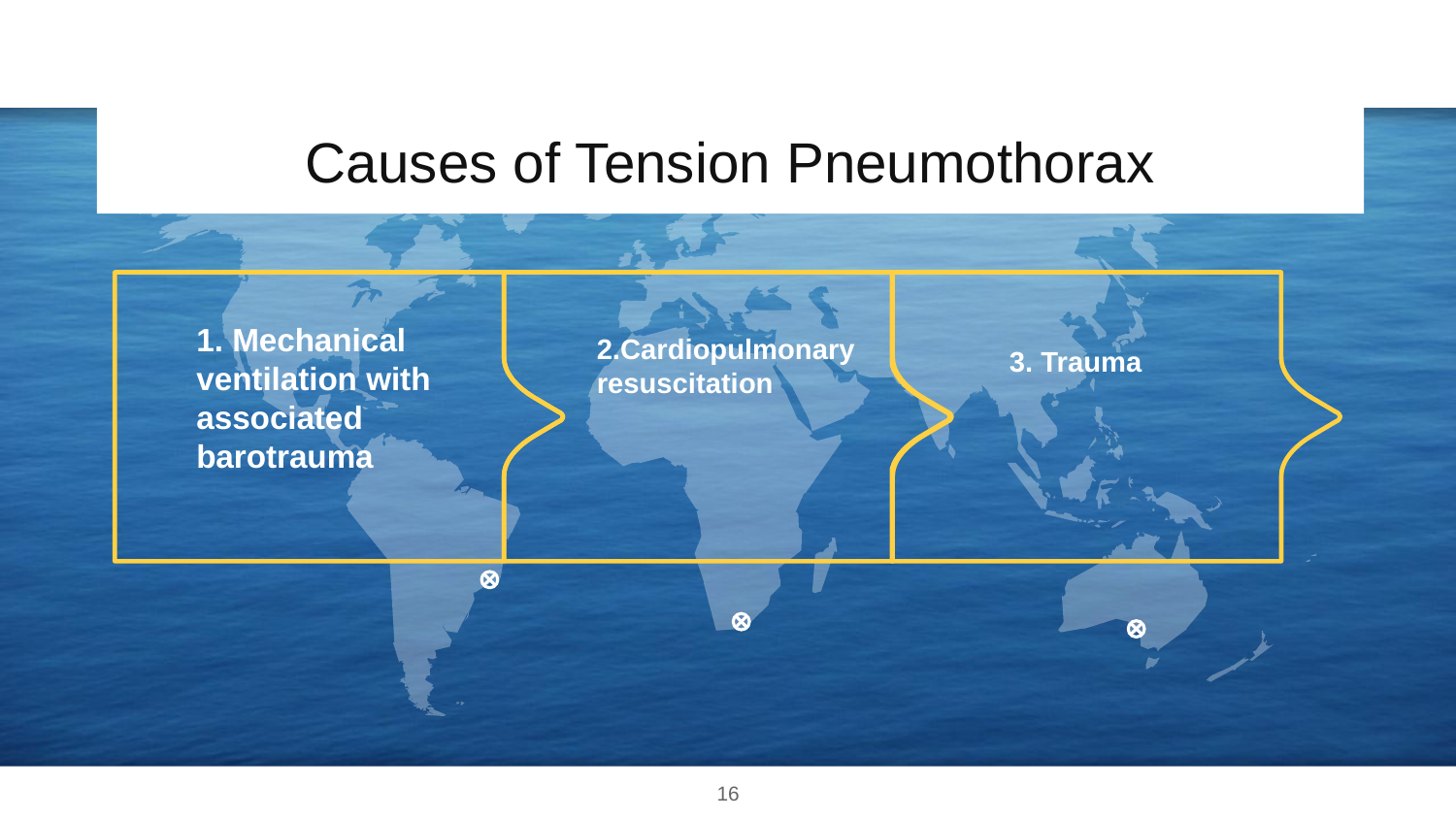

Causes of Tension Pneumothorax

1. Mechanical ventilation with associated barotrauma

2.Cardiopulmonary resuscitation
3. Trauma

16